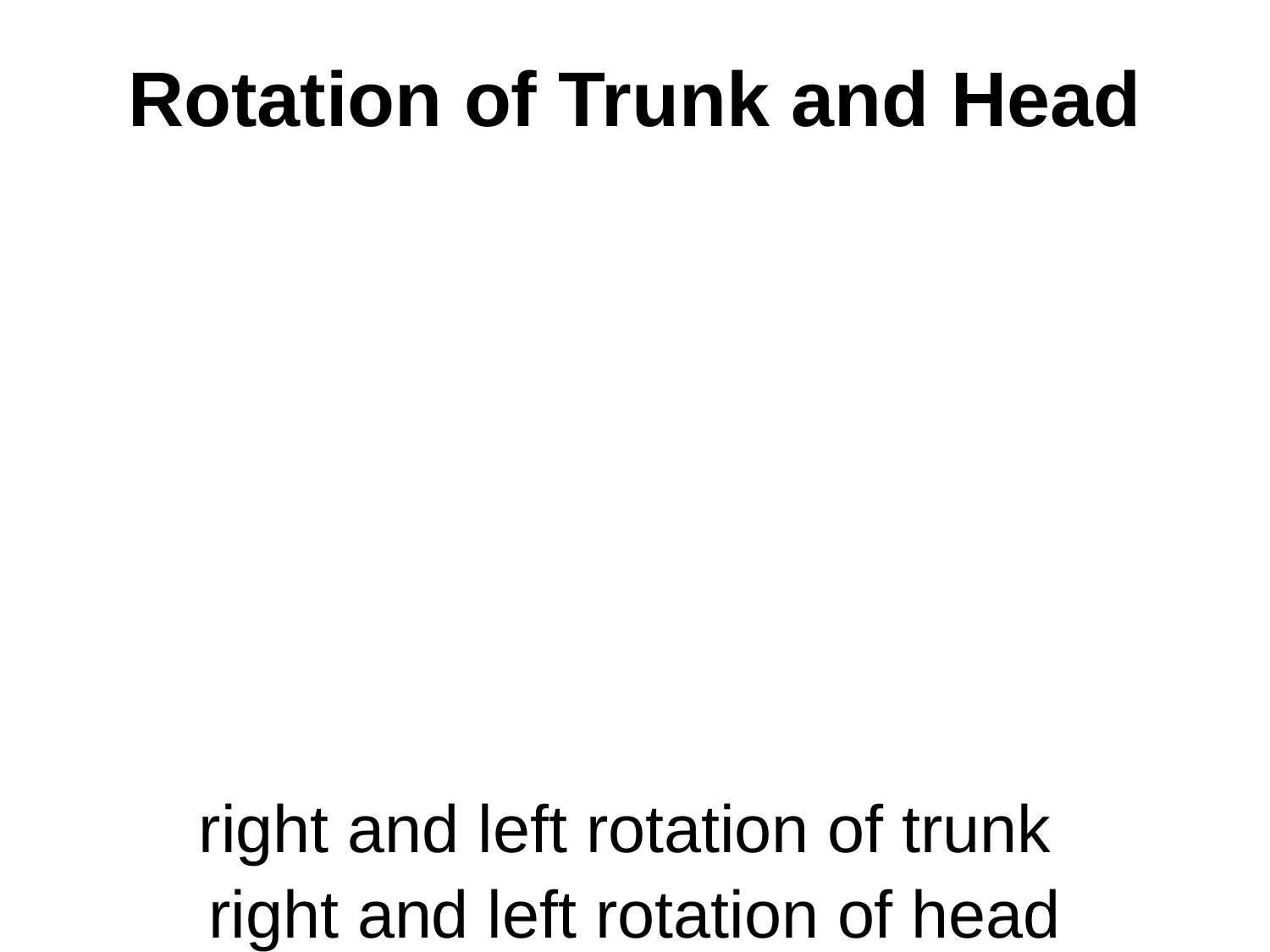

# Rotation of Trunk and Head
right and left rotation of trunk
right and left rotation of head